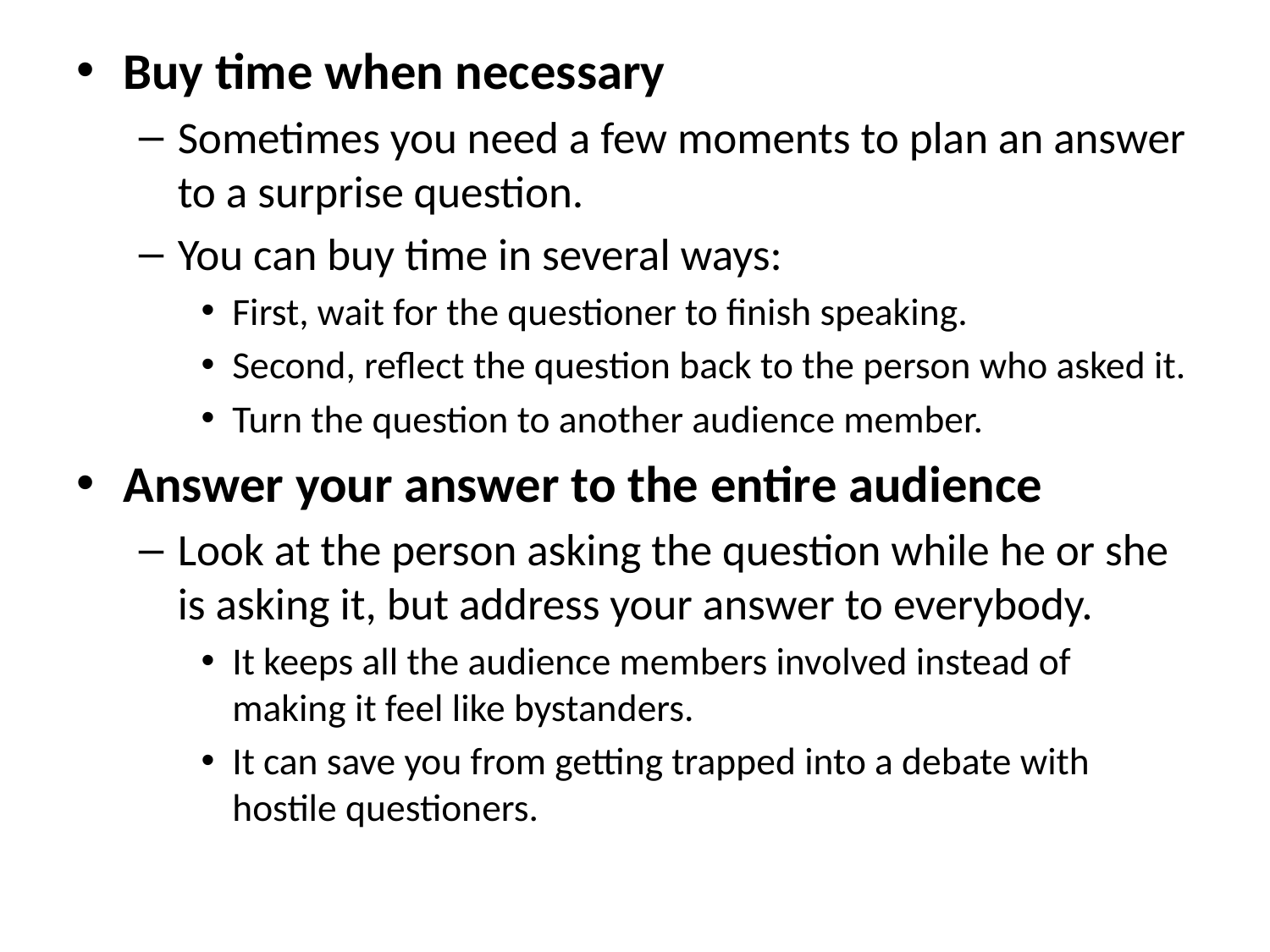

Buy time when necessary
Sometimes you need a few moments to plan an answer to a surprise question.
You can buy time in several ways:
First, wait for the questioner to finish speaking.
Second, reflect the question back to the person who asked it.
Turn the question to another audience member.
Answer your answer to the entire audience
Look at the person asking the question while he or she is asking it, but address your answer to everybody.
It keeps all the audience members involved instead of making it feel like bystanders.
It can save you from getting trapped into a debate with hostile questioners.